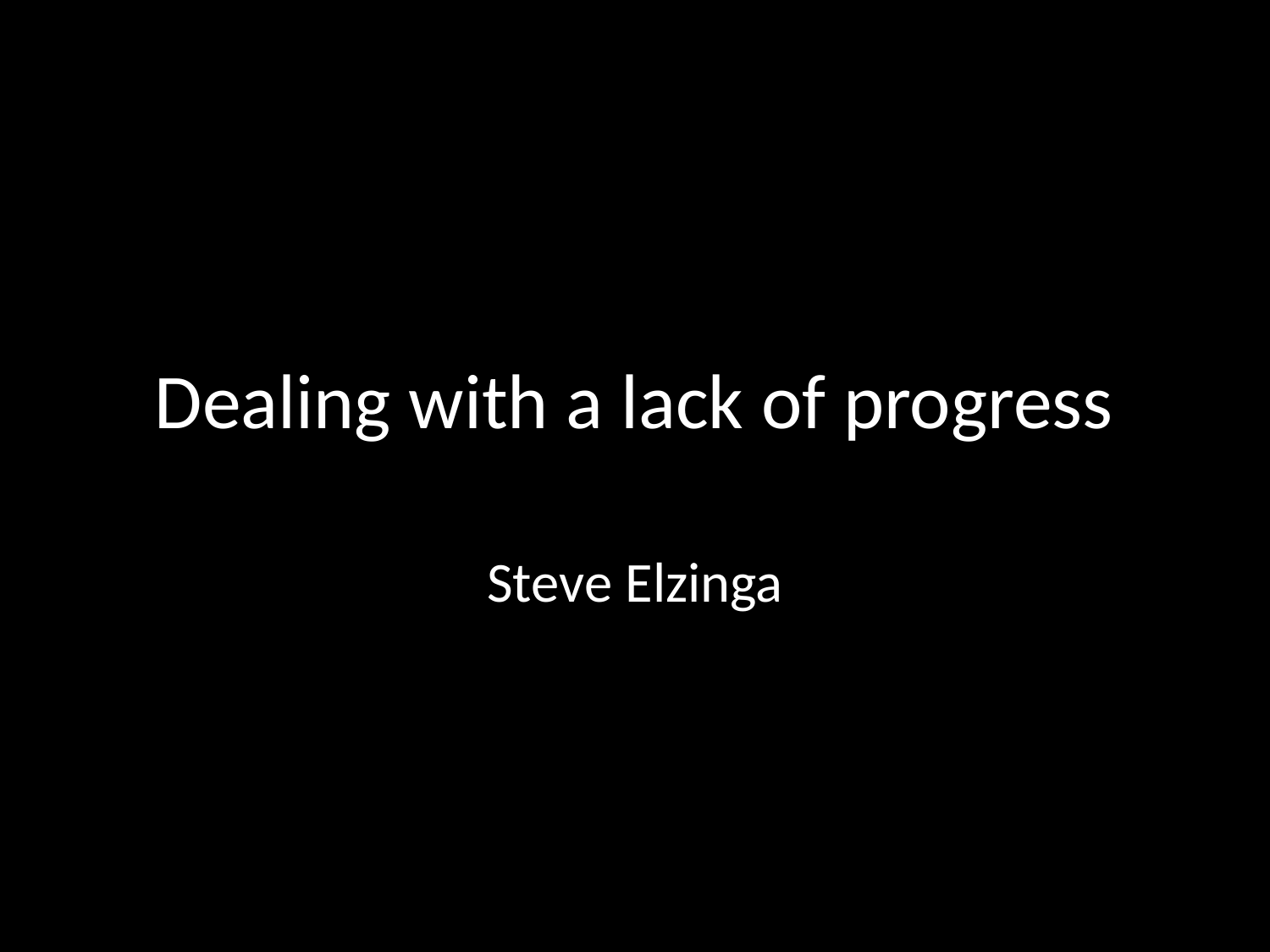

# Dealing with a lack of progress
Steve Elzinga